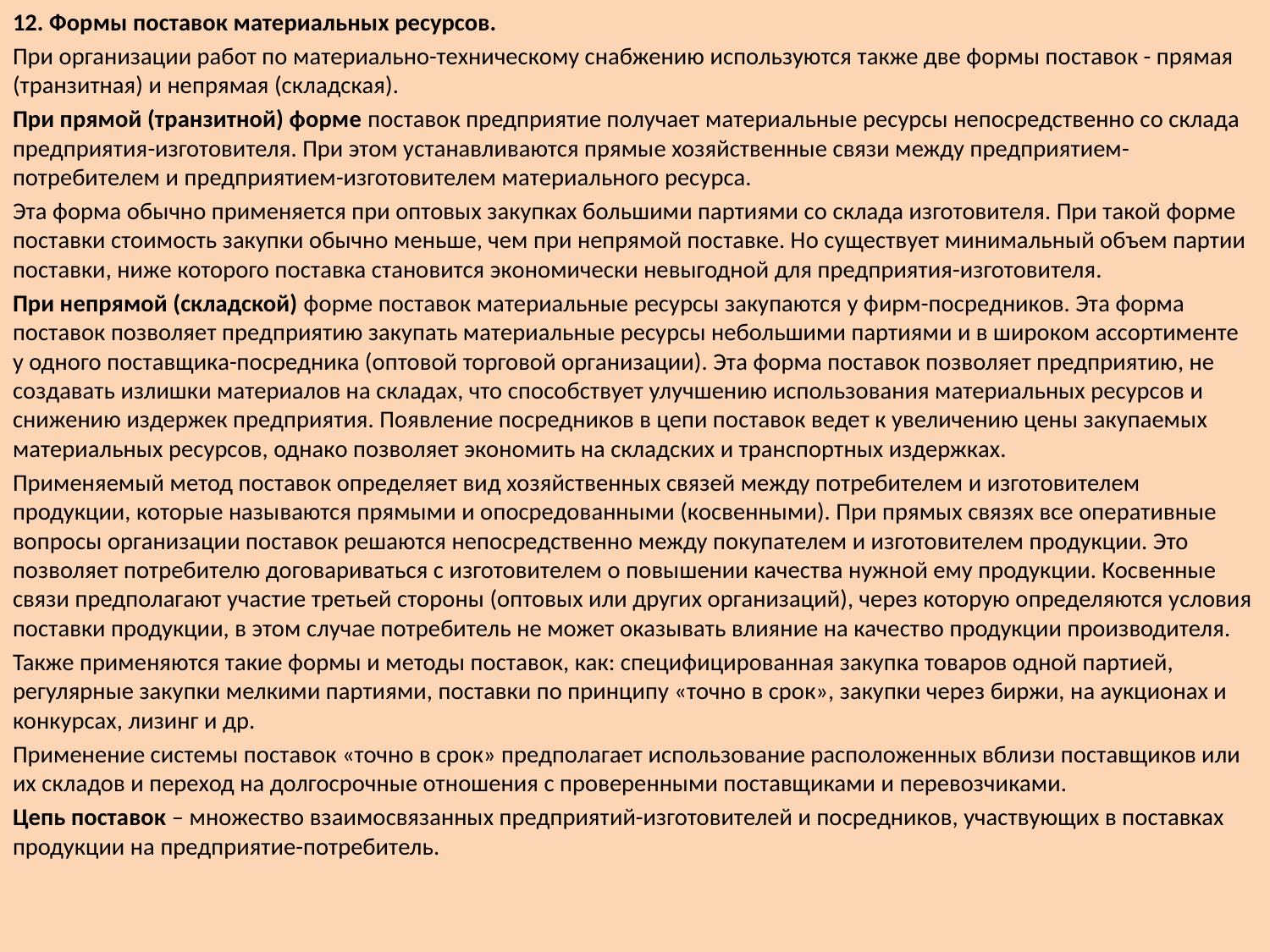

12. Формы поставок материальных ресурсов.
При организации работ по материально-техническому снабжению используются также две формы поставок - прямая (транзитная) и непрямая (складская).
При прямой (транзитной) форме поставок предприятие получает материальные ресурсы непосредственно со склада предприятия-изготовителя. При этом устанавливаются прямые хозяйственные связи между предприятием-потребителем и предприятием-изготовителем материального ресурса.
Эта форма обычно применяется при оптовых закупках большими партиями со склада изготовителя. При такой форме поставки стоимость закупки обычно меньше, чем при непрямой поставке. Но существует минимальный объем партии поставки, ниже которого поставка становится экономически невыгодной для предприятия-изготовителя.
При непрямой (складской) форме поставок материальные ресурсы закупаются у фирм-посредников. Эта форма поставок позволяет предприятию закупать материальные ресурсы небольшими партиями и в широком ассортименте у одного поставщика-посредника (оптовой торговой организации). Эта форма поставок позволяет предприятию, не создавать излишки материалов на складах, что способствует улучшению использования материальных ресурсов и снижению издержек предприятия. Появление посредников в цепи поставок ведет к увеличению цены закупаемых материальных ресурсов, однако позволяет экономить на складских и транспортных издержках.
Применяемый метод поставок определяет вид хозяйственных связей между потребителем и изготовителем продукции, которые называются прямыми и опосредованными (косвенными). При прямых связях все оперативные вопросы организации поставок решаются непосредственно между покупателем и изготовителем продукции. Это позволяет потребителю договариваться с изготовителем о повышении качества нужной ему продукции. Косвенные связи предполагают участие третьей стороны (оптовых или других организаций), через которую определяются условия поставки продукции, в этом случае потребитель не может оказывать влияние на качество продукции производителя.
Также применяются такие формы и методы поставок, как: специфицированная закупка товаров одной партией, регулярные закупки мелкими партиями, поставки по принципу «точно в срок», закупки через биржи, на аукционах и конкурсах, лизинг и др.
Применение системы поставок «точно в срок» предполагает использование расположенных вблизи поставщиков или их складов и переход на долгосрочные отношения с проверенными поставщиками и перевозчиками.
Цепь поставок – множество взаимосвязанных предприятий-изготовителей и посредников, участвующих в поставках продукции на предприятие-потребитель.

13